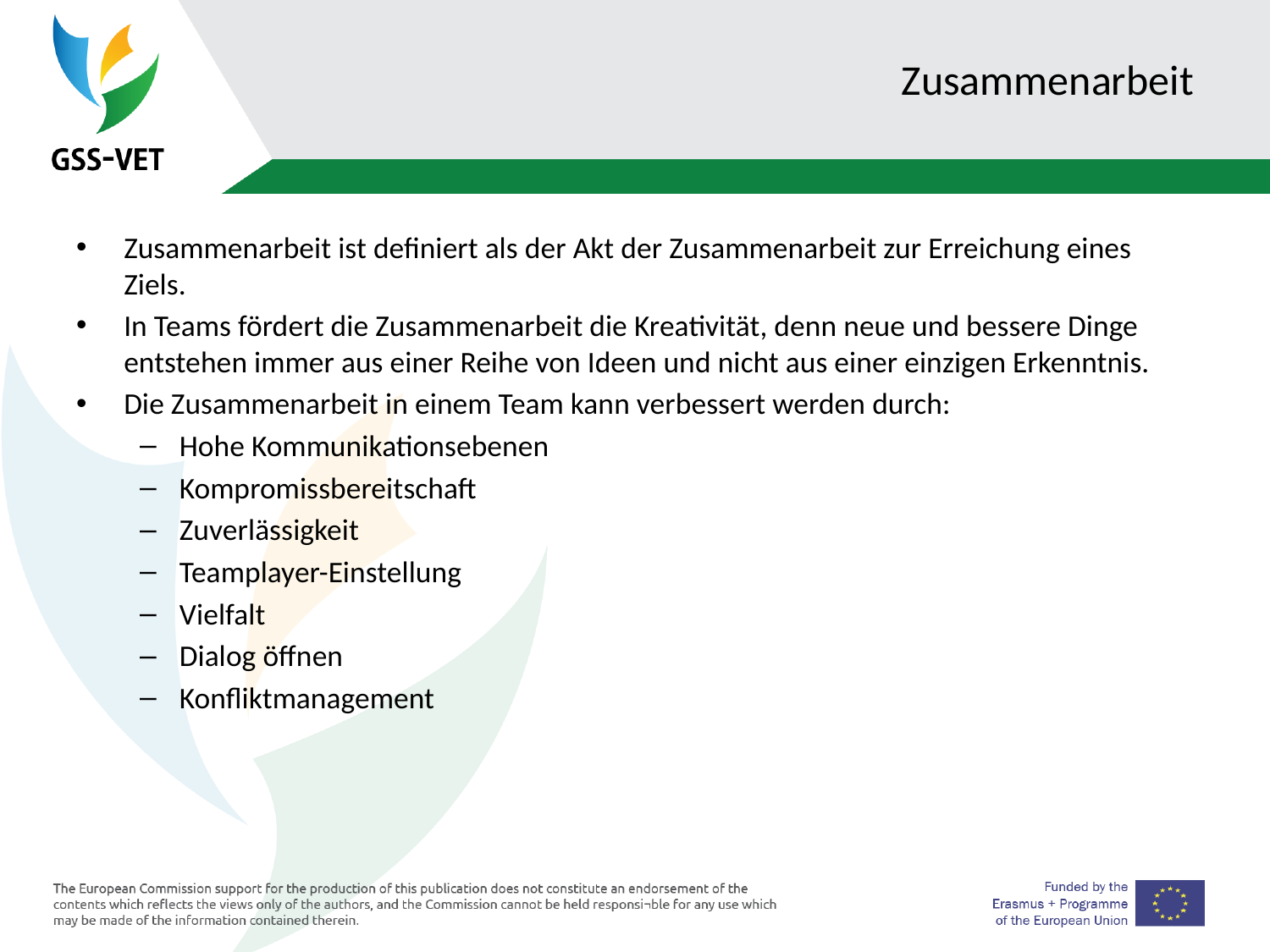

# Zusammenarbeit
Zusammenarbeit ist definiert als der Akt der Zusammenarbeit zur Erreichung eines Ziels.
In Teams fördert die Zusammenarbeit die Kreativität, denn neue und bessere Dinge entstehen immer aus einer Reihe von Ideen und nicht aus einer einzigen Erkenntnis.
Die Zusammenarbeit in einem Team kann verbessert werden durch:
Hohe Kommunikationsebenen
Kompromissbereitschaft
Zuverlässigkeit
Teamplayer-Einstellung
Vielfalt
Dialog öffnen
Konfliktmanagement